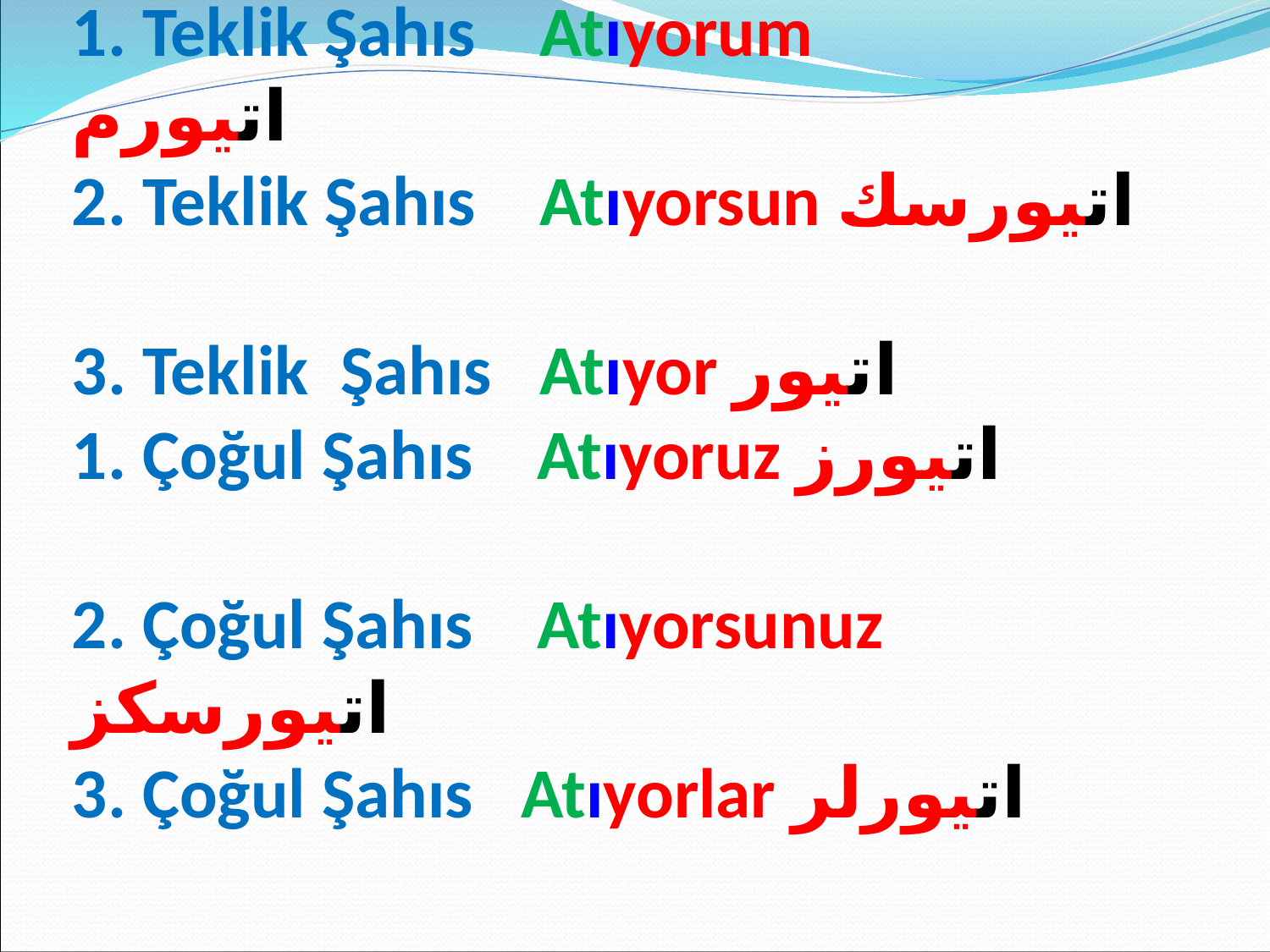

1. Teklik Şahıs    Atıyorum            اتيورم
2. Teklik Şahıs    Atıyorsun اتيورسك
3. Teklik  Şahıs   Atıyor اتيور
1. Çoğul Şahıs    Atıyoruz اتيورز
2. Çoğul Şahıs    Atıyorsunuz اتيورسكز
3. Çoğul Şahıs   Atıyorlar اتيورلر